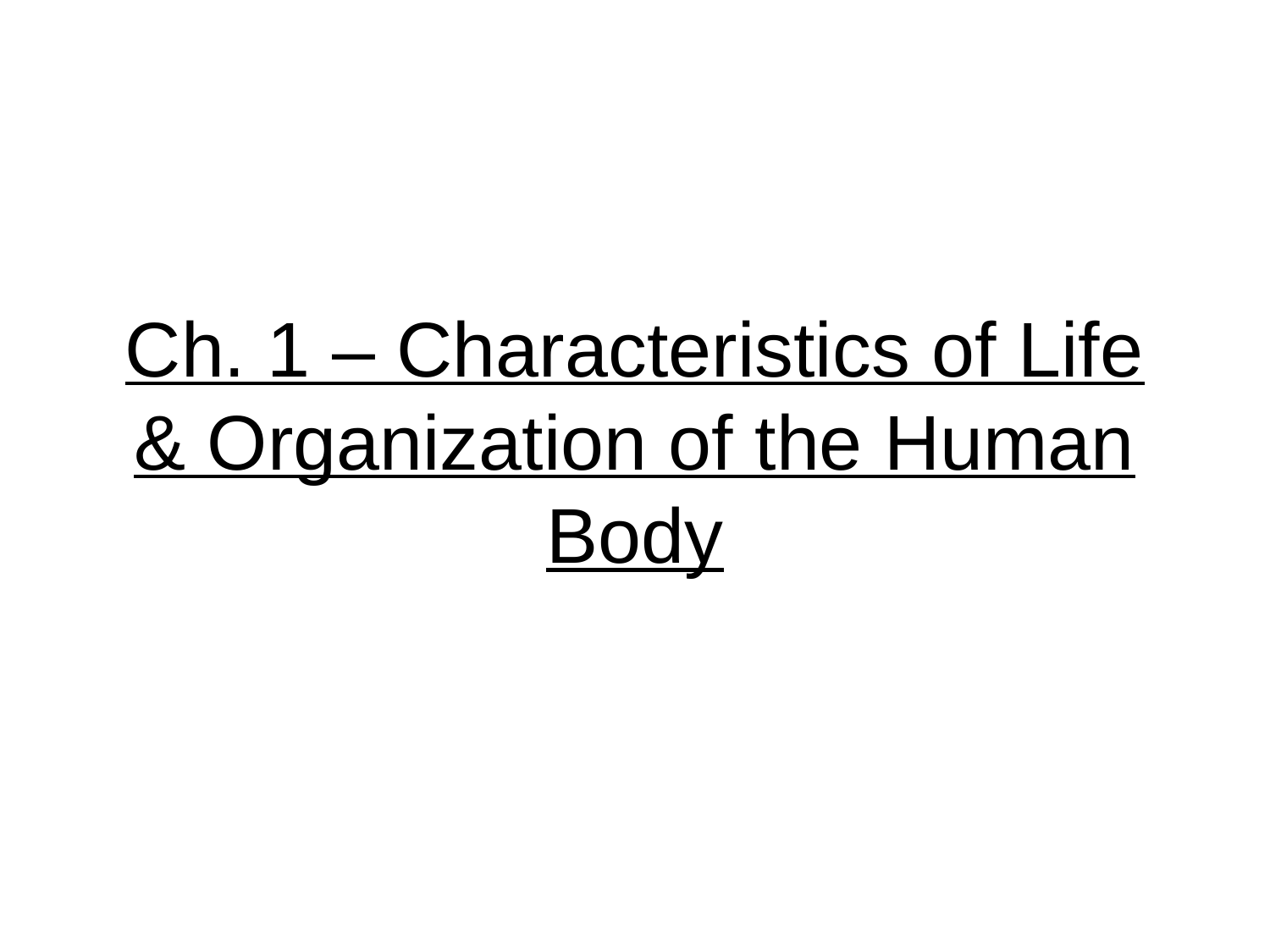

# Ch. 1 – Characteristics of Life & Organization of the Human Body